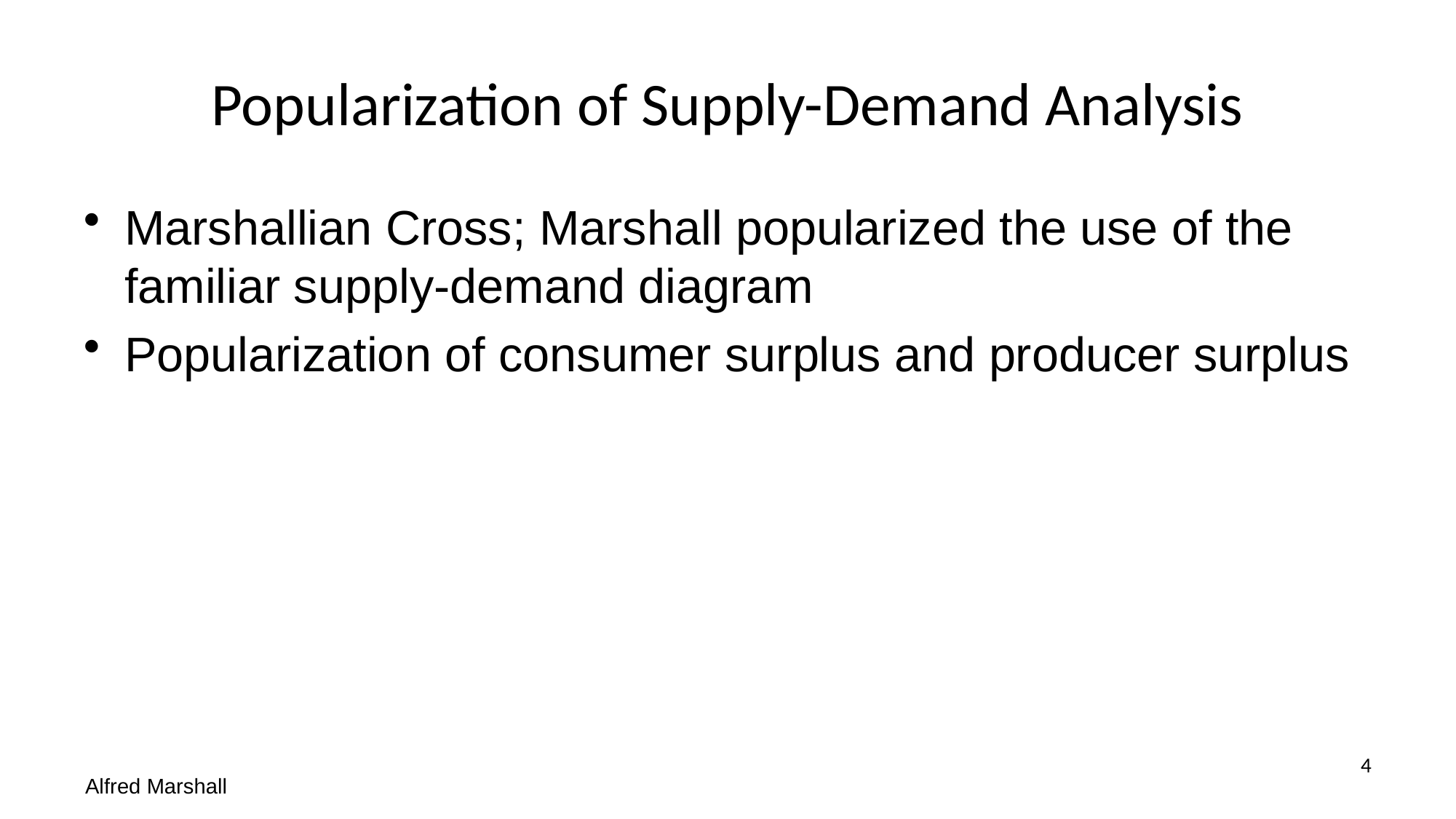

# Popularization of Supply-Demand Analysis
Marshallian Cross; Marshall popularized the use of the familiar supply-demand diagram
Popularization of consumer surplus and producer surplus
4
Alfred Marshall